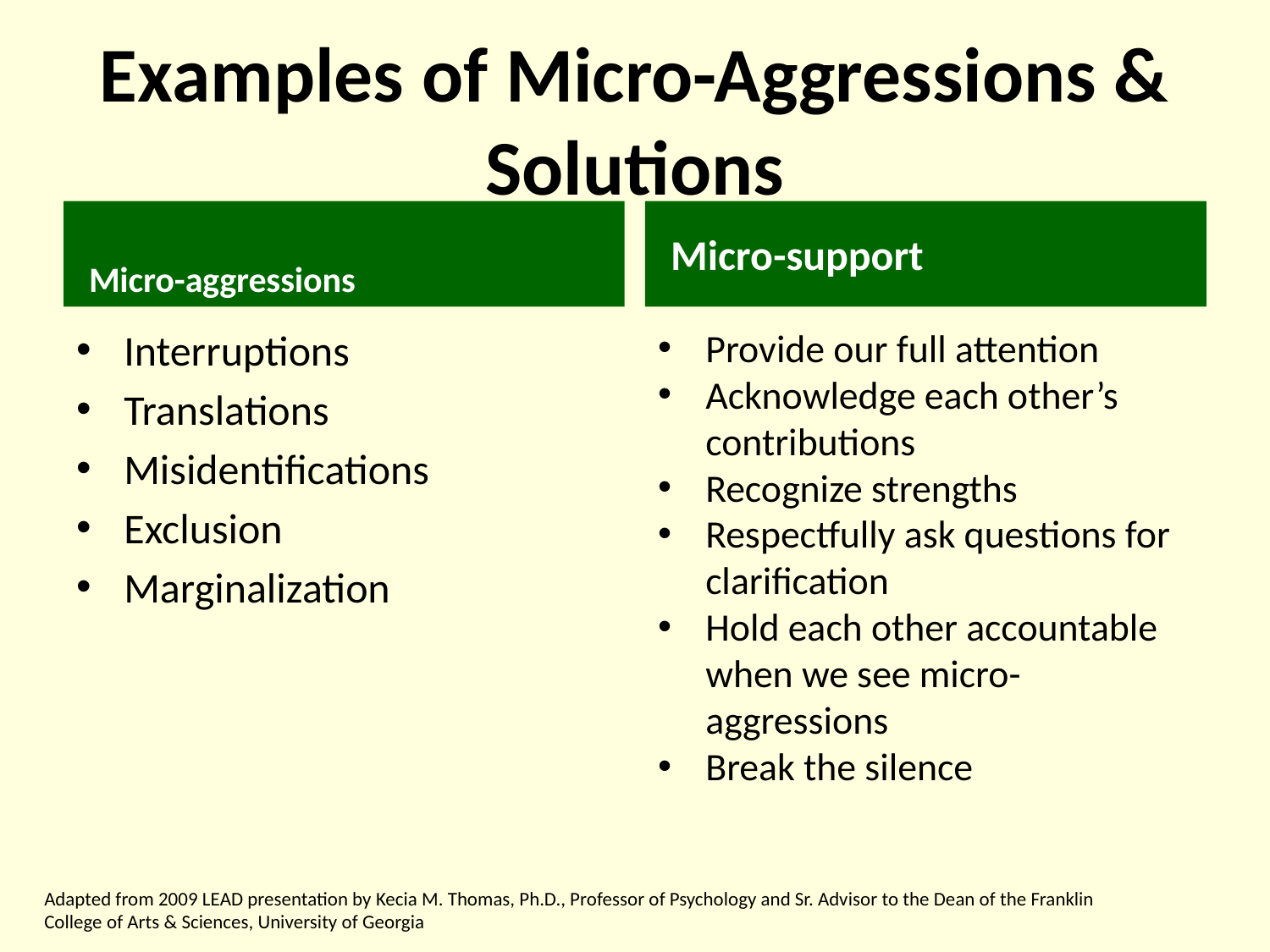

# Examples of Micro-Aggressions & Solutions

Micro-aggressions

Micro-support

Interruptions
Translations
Misidentifications
Exclusion
Marginalization
Provide our full attention
Acknowledge each other’s contributions
Recognize strengths
Respectfully ask questions for clarification
Hold each other accountable when we see micro-aggressions
Break the silence

Adapted from 2009 LEAD presentation by Kecia M. Thomas, Ph.D., Professor of Psychology and Sr. Advisor to the Dean of the Franklin College of Arts & Sciences, University of Georgia